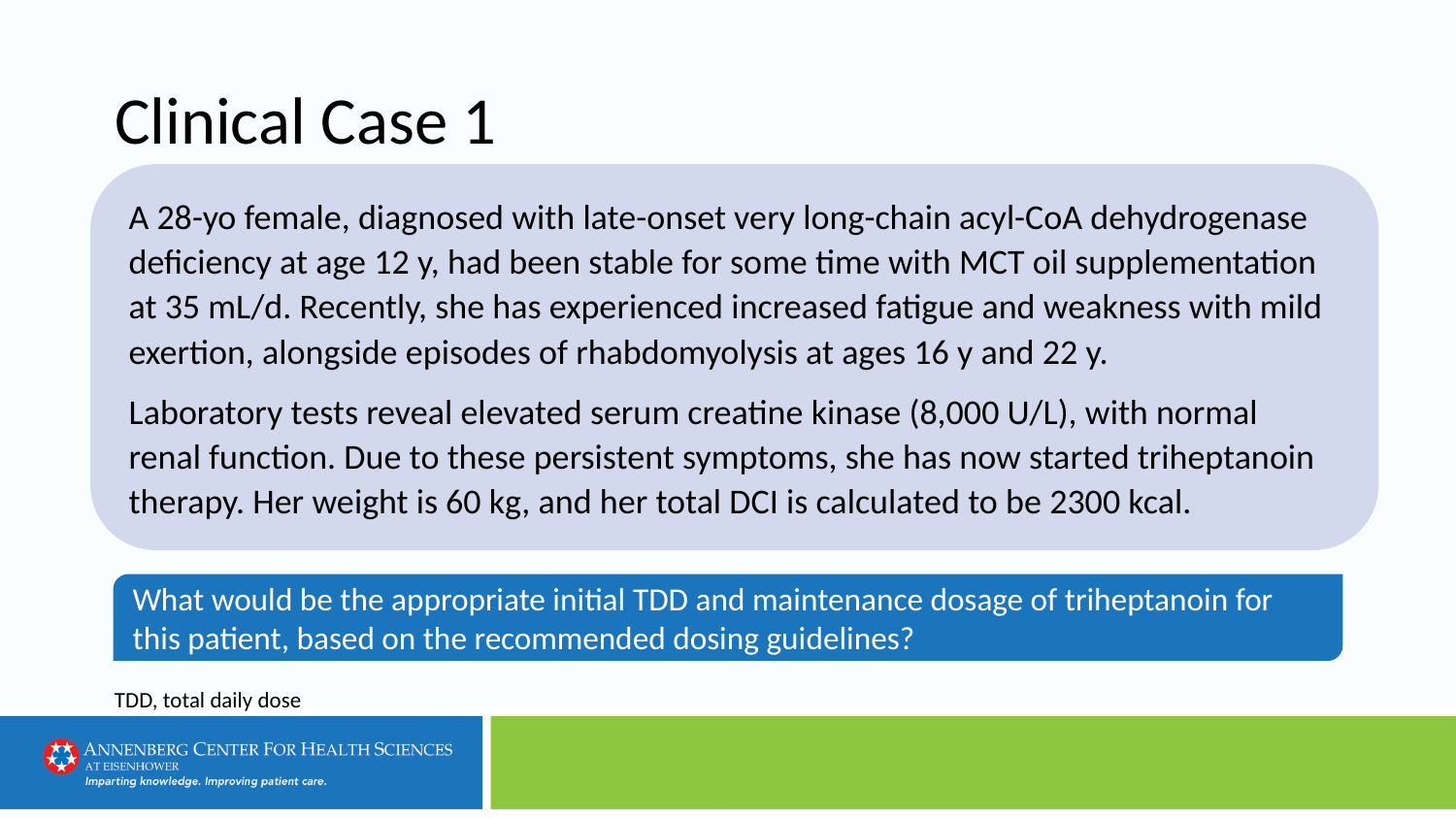

# Clinical Case 1

A 28-yo female, diagnosed with late-onset very long-chain acyl-CoA dehydrogenase deficiency at age 12 y, had been stable for some time with MCT oil supplementation at 35 mL/d. Recently, she has experienced increased fatigue and weakness with mild exertion, alongside episodes of rhabdomyolysis at ages 16 y and 22 y.
Laboratory tests reveal elevated serum creatine kinase (8,000 U/L), with normal renal function. Due to these persistent symptoms, she has now started triheptanoin therapy. Her weight is 60 kg, and her total DCI is calculated to be 2300 kcal.
What would be the appropriate initial TDD and maintenance dosage of triheptanoin for this patient, based on the recommended dosing guidelines?
TDD, total daily dose